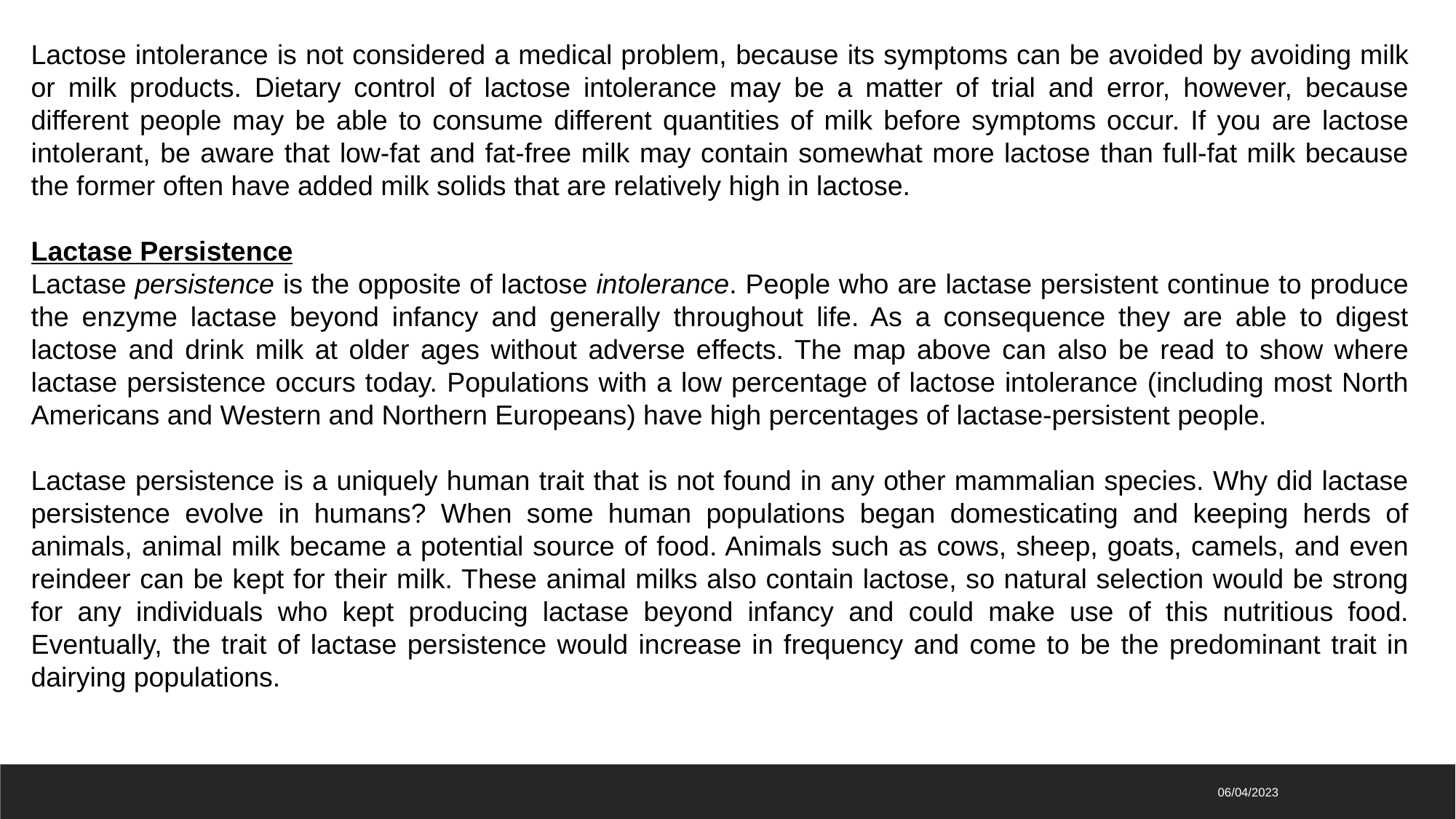

Lactose intolerance is not considered a medical problem, because its symptoms can be avoided by avoiding milk or milk products. Dietary control of lactose intolerance may be a matter of trial and error, however, because different people may be able to consume different quantities of milk before symptoms occur. If you are lactose intolerant, be aware that low-fat and fat-free milk may contain somewhat more lactose than full-fat milk because the former often have added milk solids that are relatively high in lactose.

Lactase Persistence
Lactase persistence is the opposite of lactose intolerance. People who are lactase persistent continue to produce the enzyme lactase beyond infancy and generally throughout life. As a consequence they are able to digest lactose and drink milk at older ages without adverse effects. The map above can also be read to show where lactase persistence occurs today. Populations with a low percentage of lactose intolerance (including most North Americans and Western and Northern Europeans) have high percentages of lactase-persistent people.

Lactase persistence is a uniquely human trait that is not found in any other mammalian species. Why did lactase persistence evolve in humans? When some human populations began domesticating and keeping herds of animals, animal milk became a potential source of food. Animals such as cows, sheep, goats, camels, and even reindeer can be kept for their milk. These animal milks also contain lactose, so natural selection would be strong for any individuals who kept producing lactase beyond infancy and could make use of this nutritious food. Eventually, the trait of lactase persistence would increase in frequency and come to be the predominant trait in dairying populations.
06/04/2023